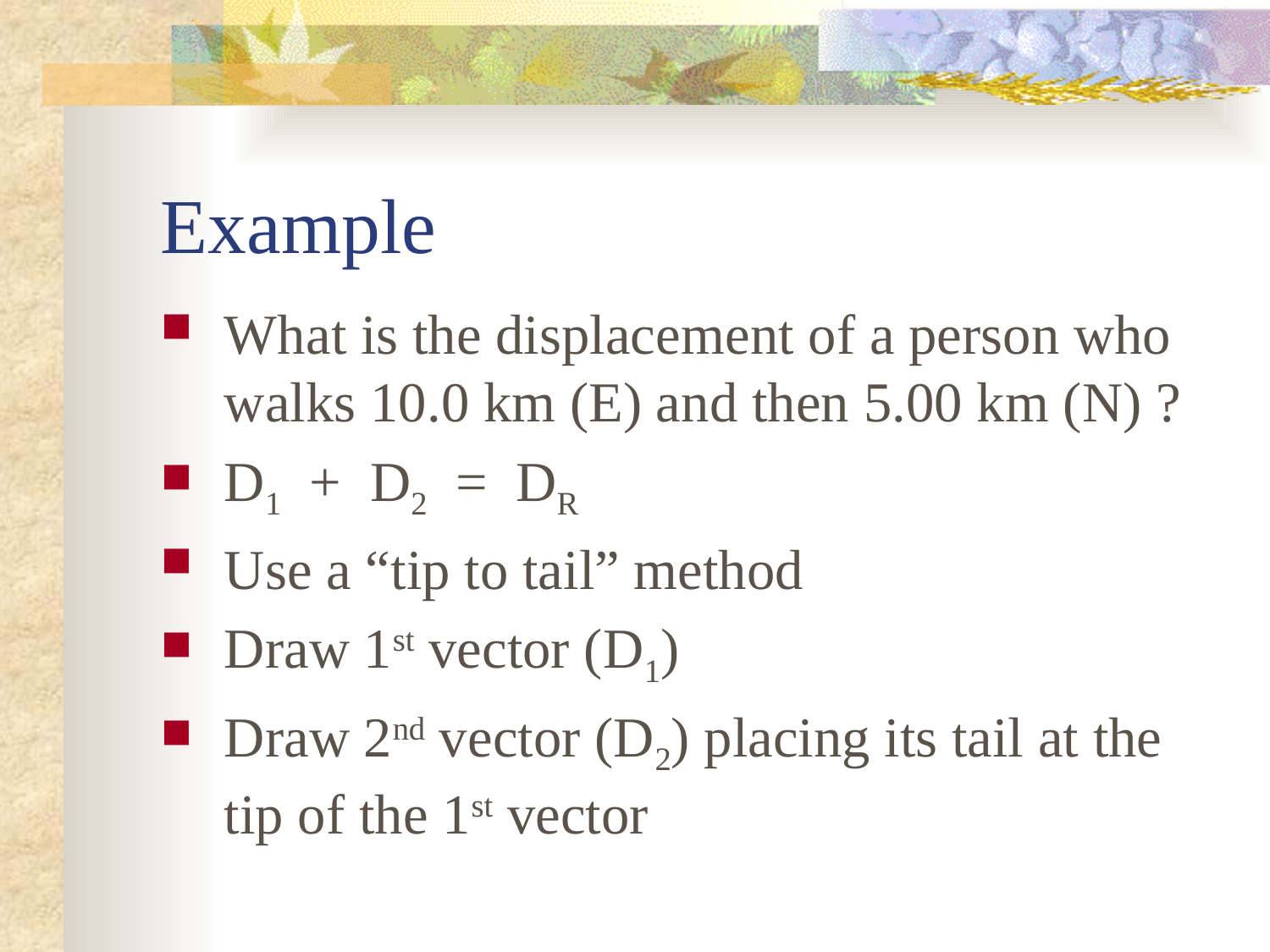

# Example
What is the displacement of a person who walks 10.0 km (E) and then 5.00 km (N) ?
D1  +  D2  =  DR
Use a “tip to tail” method
Draw 1st vector (D1)
Draw 2nd vector (D2) placing its tail at the tip of the 1st vector